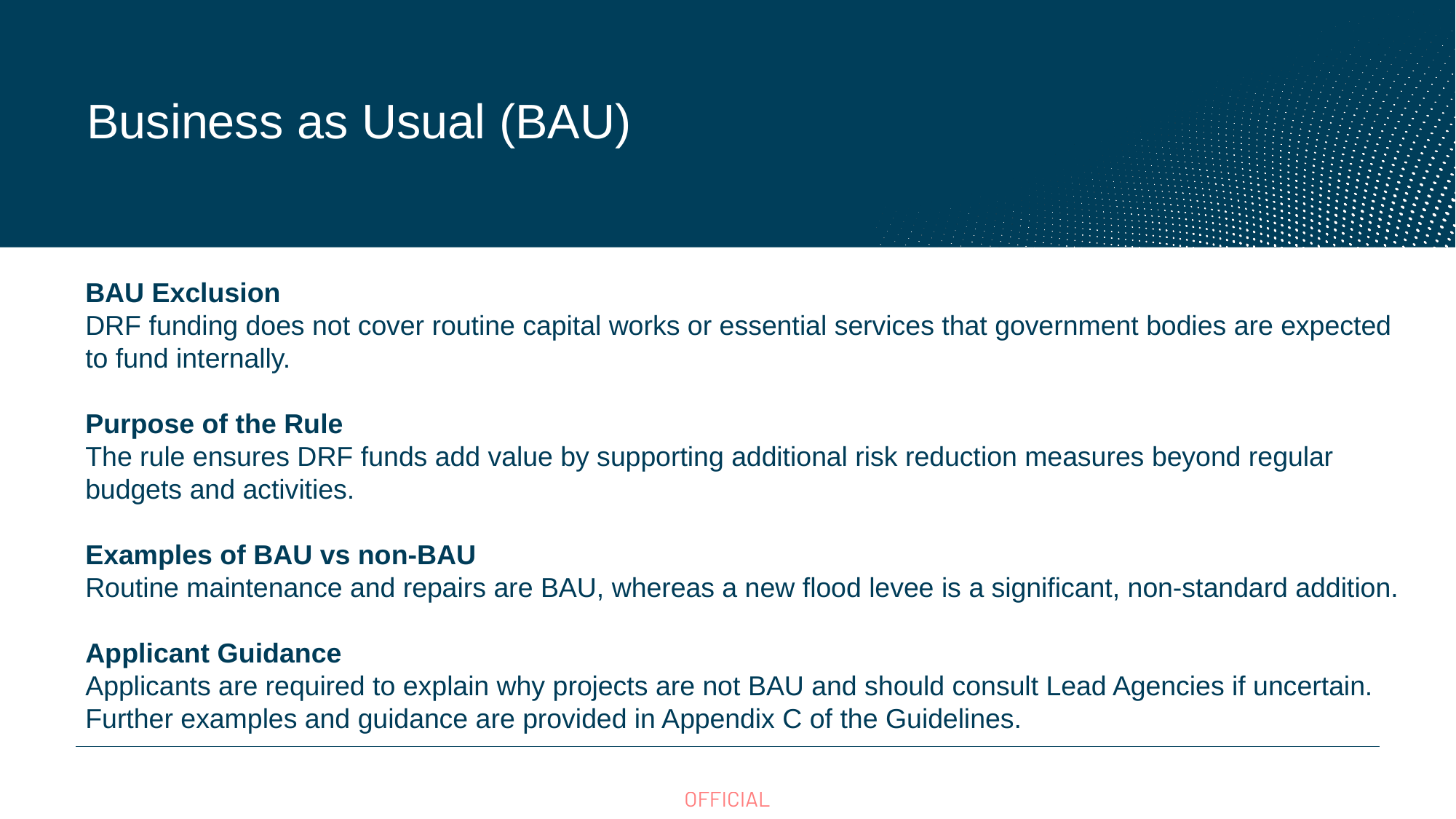

# Business as Usual (BAU)
BAU Exclusion
DRF funding does not cover routine capital works or essential services that government bodies are expected to fund internally.​

Purpose of the Rule​
The rule ensures DRF funds add value by supporting additional risk reduction measures beyond regular budgets and activities.​

Examples of BAU vs non-BAU​
Routine maintenance and repairs are BAU, whereas a new flood levee is a significant, non-standard addition.

Applicant Guidance​
Applicants are required to explain why projects are not BAU and should consult Lead Agencies if uncertain. Further examples and guidance are provided in Appendix C of the Guidelines.